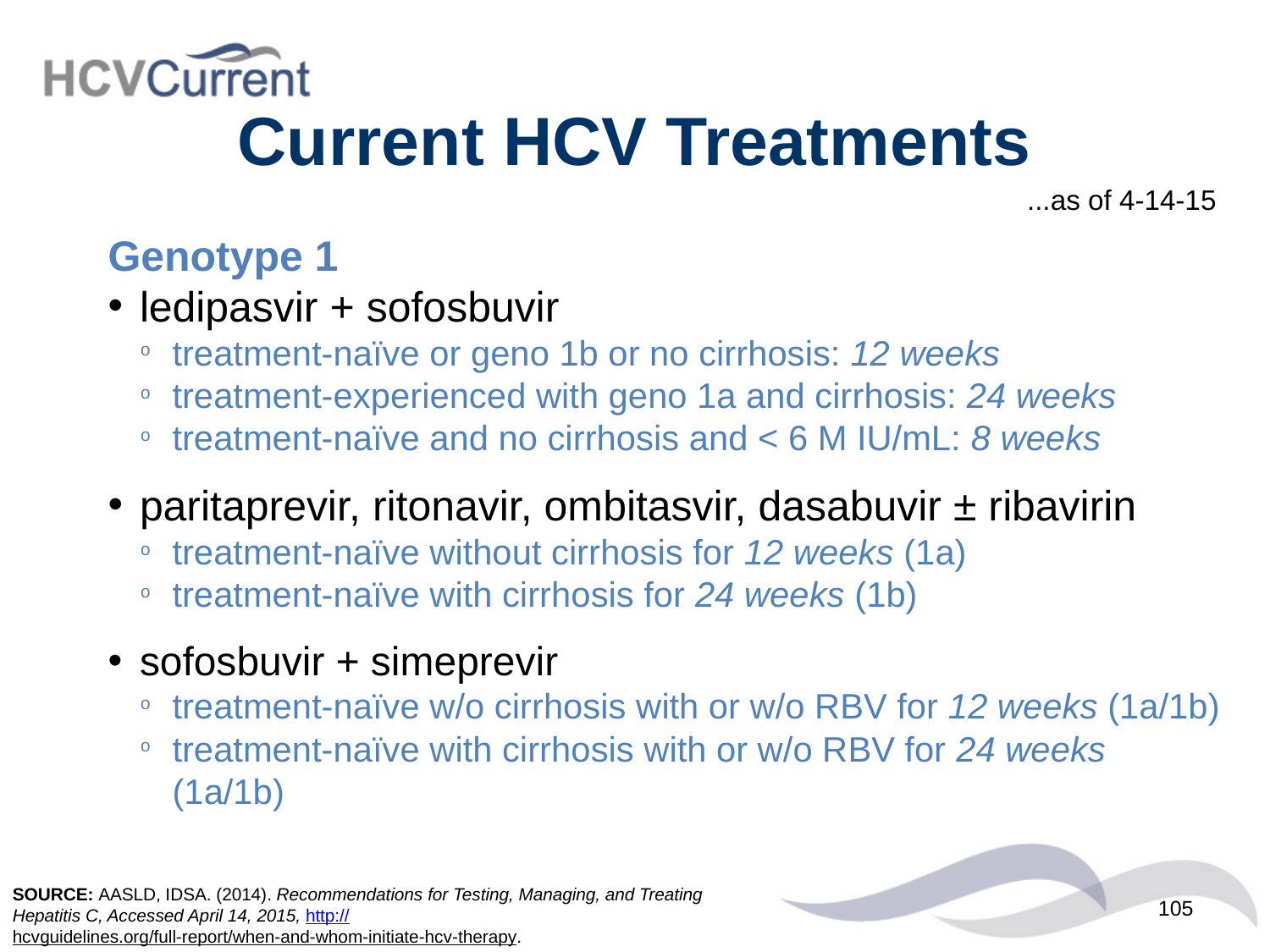

# Current HCV Treatments
...as of 4-14-15
Genotype 1
ledipasvir + sofosbuvir
treatment-naïve or geno 1b or no cirrhosis: 12 weeks
treatment-experienced with geno 1a and cirrhosis: 24 weeks
treatment-naïve and no cirrhosis and < 6 M IU/mL: 8 weeks
paritaprevir, ritonavir, ombitasvir, dasabuvir ± ribavirin
treatment-naïve without cirrhosis for 12 weeks (1a)
treatment-naïve with cirrhosis for 24 weeks (1b)
sofosbuvir + simeprevir
treatment-naïve w/o cirrhosis with or w/o RBV for 12 weeks (1a/1b)
treatment-naïve with cirrhosis with or w/o RBV for 24 weeks (1a/1b)

SOURCE: AASLD, IDSA. (2014). Recommendations for Testing, Managing, and Treating
Hepatitis C, Accessed April 14, 2015, http://hcvguidelines.org/full-report/when-and-whom-initiate-hcv-therapy.
105